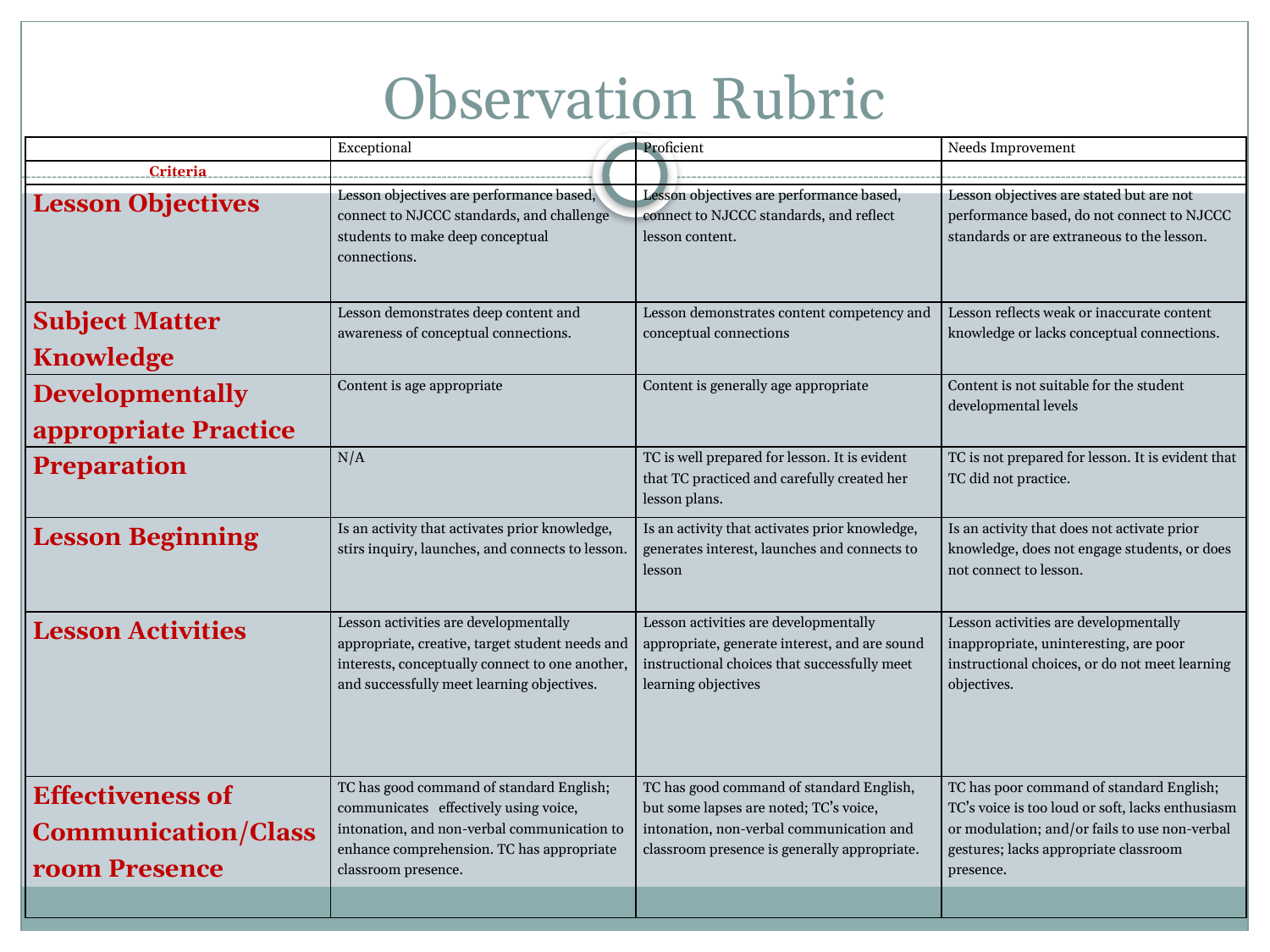

# Observation Rubric
|  | Exceptional | Proficient | Needs Improvement |
| --- | --- | --- | --- |
| Criteria |  |  |  |
| Lesson Objectives | Lesson objectives are performance based, connect to NJCCC standards, and challenge students to make deep conceptual connections. | Lesson objectives are performance based, connect to NJCCC standards, and reflect lesson content. | Lesson objectives are stated but are not performance based, do not connect to NJCCC standards or are extraneous to the lesson. |
| Subject Matter Knowledge | Lesson demonstrates deep content and awareness of conceptual connections. | Lesson demonstrates content competency and conceptual connections | Lesson reflects weak or inaccurate content knowledge or lacks conceptual connections. |
| Developmentally appropriate Practice | Content is age appropriate | Content is generally age appropriate | Content is not suitable for the student developmental levels |
| Preparation | N/A | TC is well prepared for lesson. It is evident that TC practiced and carefully created her lesson plans. | TC is not prepared for lesson. It is evident that TC did not practice. |
| Lesson Beginning | Is an activity that activates prior knowledge, stirs inquiry, launches, and connects to lesson. | Is an activity that activates prior knowledge, generates interest, launches and connects to lesson | Is an activity that does not activate prior knowledge, does not engage students, or does not connect to lesson. |
| Lesson Activities | Lesson activities are developmentally appropriate, creative, target student needs and interests, conceptually connect to one another, and successfully meet learning objectives. | Lesson activities are developmentally appropriate, generate interest, and are sound instructional choices that successfully meet learning objectives | Lesson activities are developmentally inappropriate, uninteresting, are poor instructional choices, or do not meet learning objectives. |
| Effectiveness of Communication/Classroom Presence | TC has good command of standard English; communicates effectively using voice, intonation, and non-verbal communication to enhance comprehension. TC has appropriate classroom presence. | TC has good command of standard English, but some lapses are noted; TC’s voice, intonation, non-verbal communication and classroom presence is generally appropriate. | TC has poor command of standard English; TC’s voice is too loud or soft, lacks enthusiasm or modulation; and/or fails to use non-verbal gestures; lacks appropriate classroom presence. |